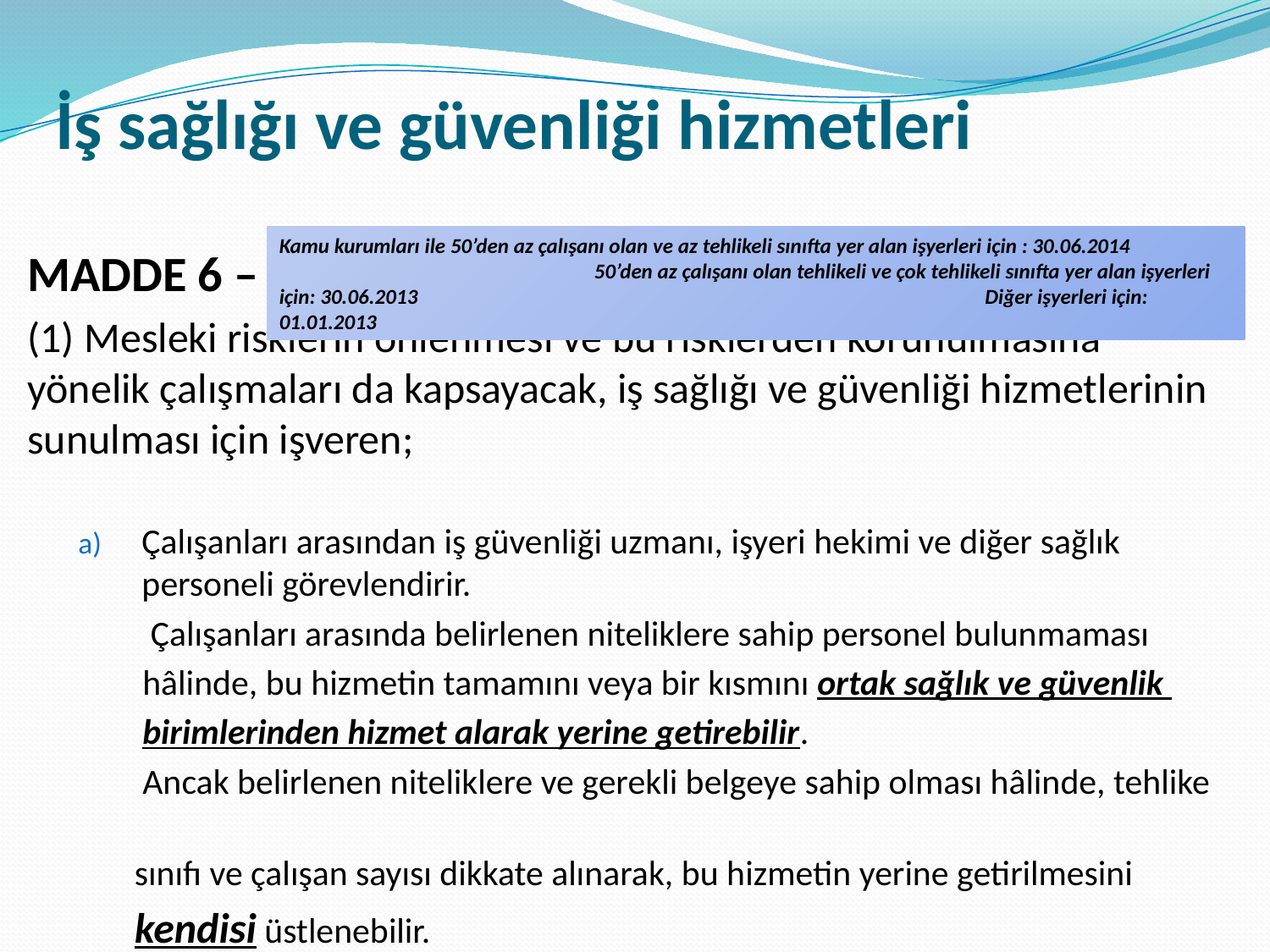

# İş sağlığı ve güvenliği hizmetleri
Kamu kurumları ile 50’den az çalışanı olan ve az tehlikeli sınıfta yer alan işyerleri için : 30.06.2014                                                                                      50’den az çalışanı olan tehlikeli ve çok tehlikeli sınıfta yer alan işyerleri için: 30.06.2013                                                                                                                     Diğer işyerleri için: 01.01.2013
MADDE 6 –
(1) Mesleki risklerin önlenmesi ve bu risklerden korunulmasına yönelik çalışmaları da kapsayacak, iş sağlığı ve güvenliği hizmetlerinin sunulması için işveren;

Çalışanları arasından iş güvenliği uzmanı, işyeri hekimi ve diğer sağlık personeli görevlendirir.
         Çalışanları arasında belirlenen niteliklere sahip personel bulunmaması
        hâlinde, bu hizmetin tamamını veya bir kısmını ortak sağlık ve güvenlik
        birimlerinden hizmet alarak yerine getirebilir.
        Ancak belirlenen niteliklere ve gerekli belgeye sahip olması hâlinde, tehlike
       sınıfı ve çalışan sayısı dikkate alınarak, bu hizmetin yerine getirilmesini
       kendisi üstlenebilir.